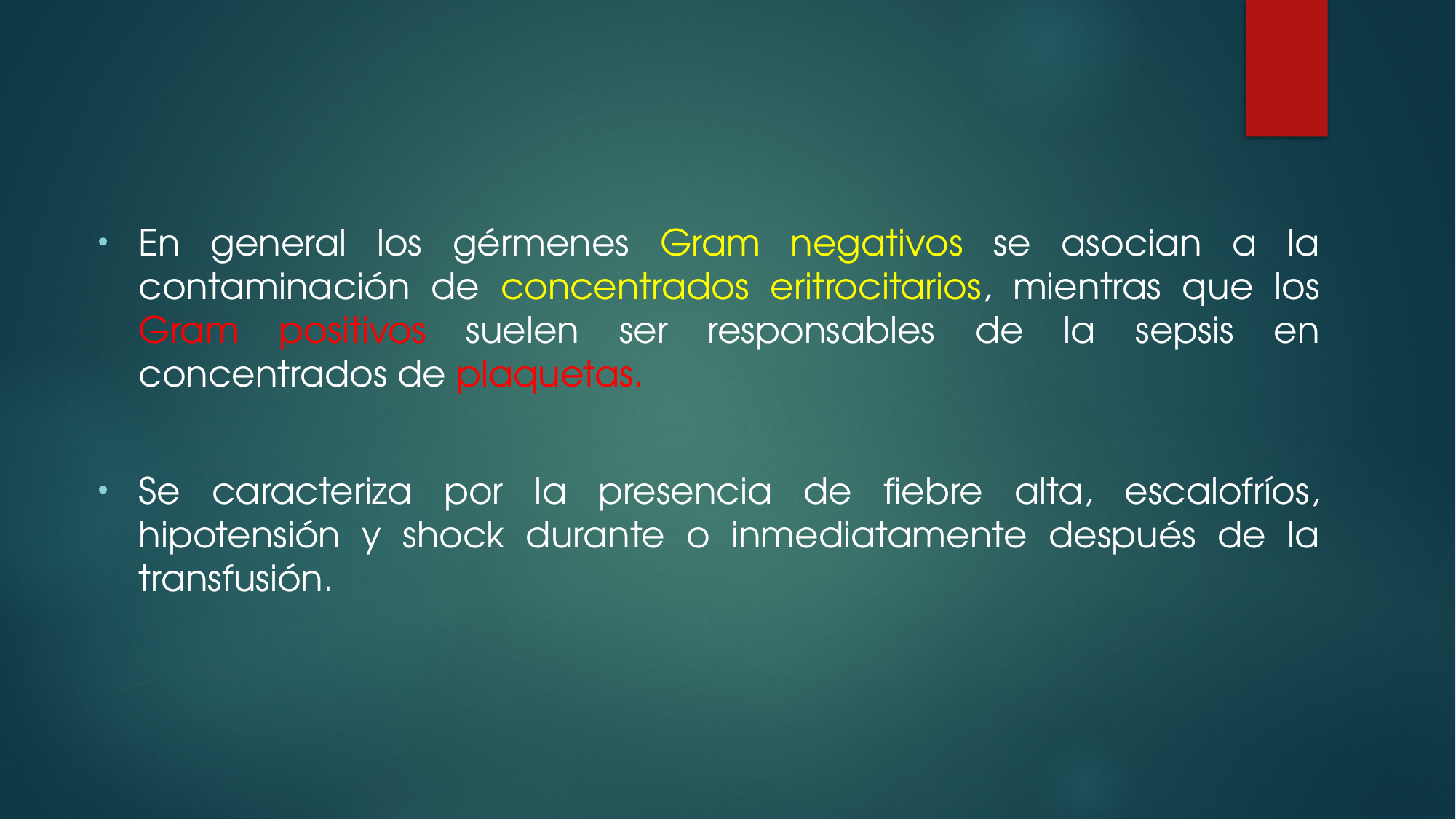

En general los gérmenes Gram negativos se asocian a la contaminación de concentrados eritrocitarios, mientras que los Gram positivos suelen ser responsables de la sepsis en concentrados de plaquetas.

Se caracteriza por la presencia de fiebre alta, escalofríos, hipotensión y shock durante o inmediatamente después de la transfusión.